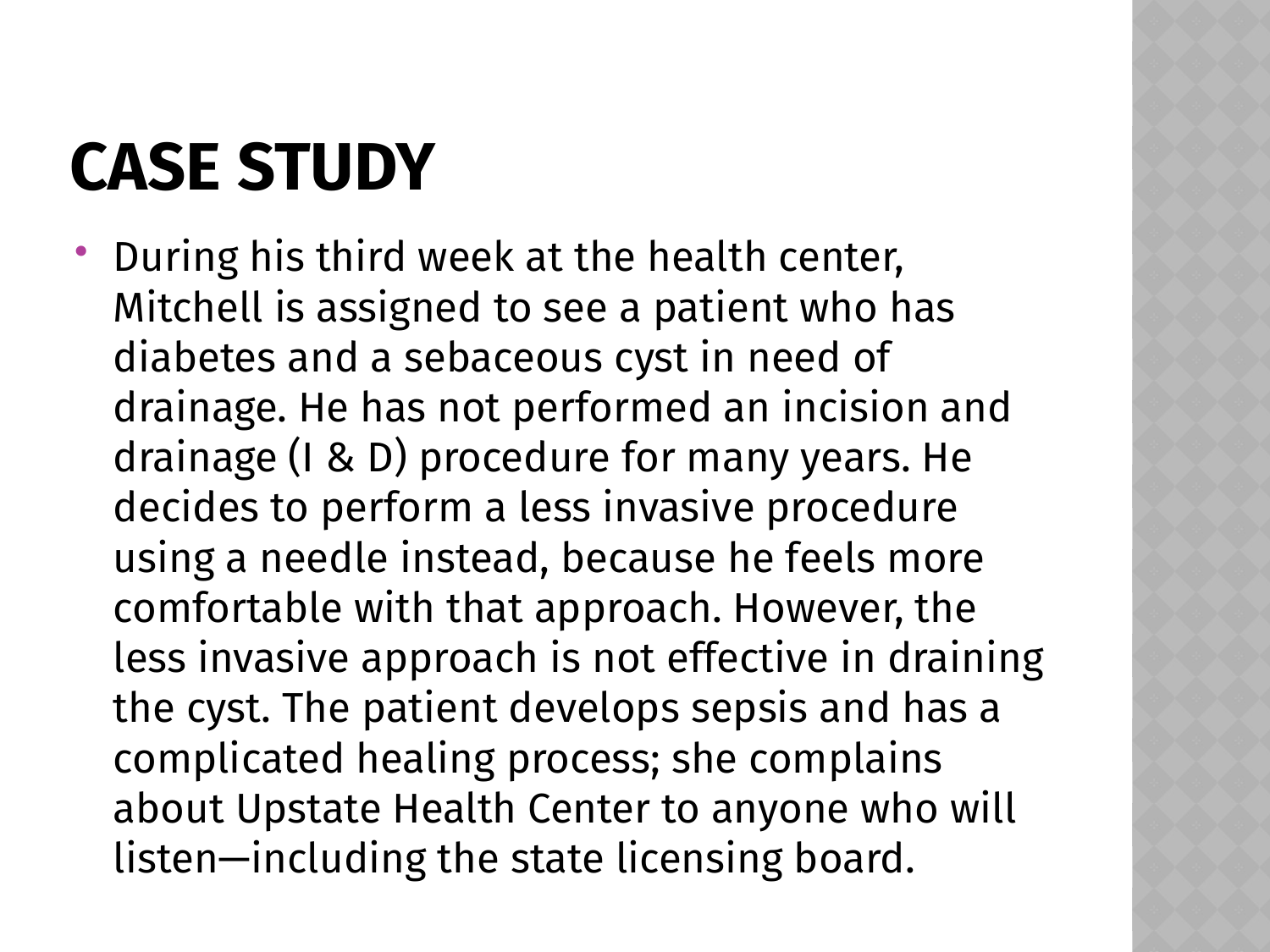

# Case study
During his third week at the health center, Mitchell is assigned to see a patient who has diabetes and a sebaceous cyst in need of drainage. He has not performed an incision and drainage (I & D) procedure for many years. He decides to perform a less invasive procedure using a needle instead, because he feels more comfortable with that approach. However, the less invasive approach is not effective in draining the cyst. The patient develops sepsis and has a complicated healing process; she complains about Upstate Health Center to anyone who will listen—including the state licensing board.